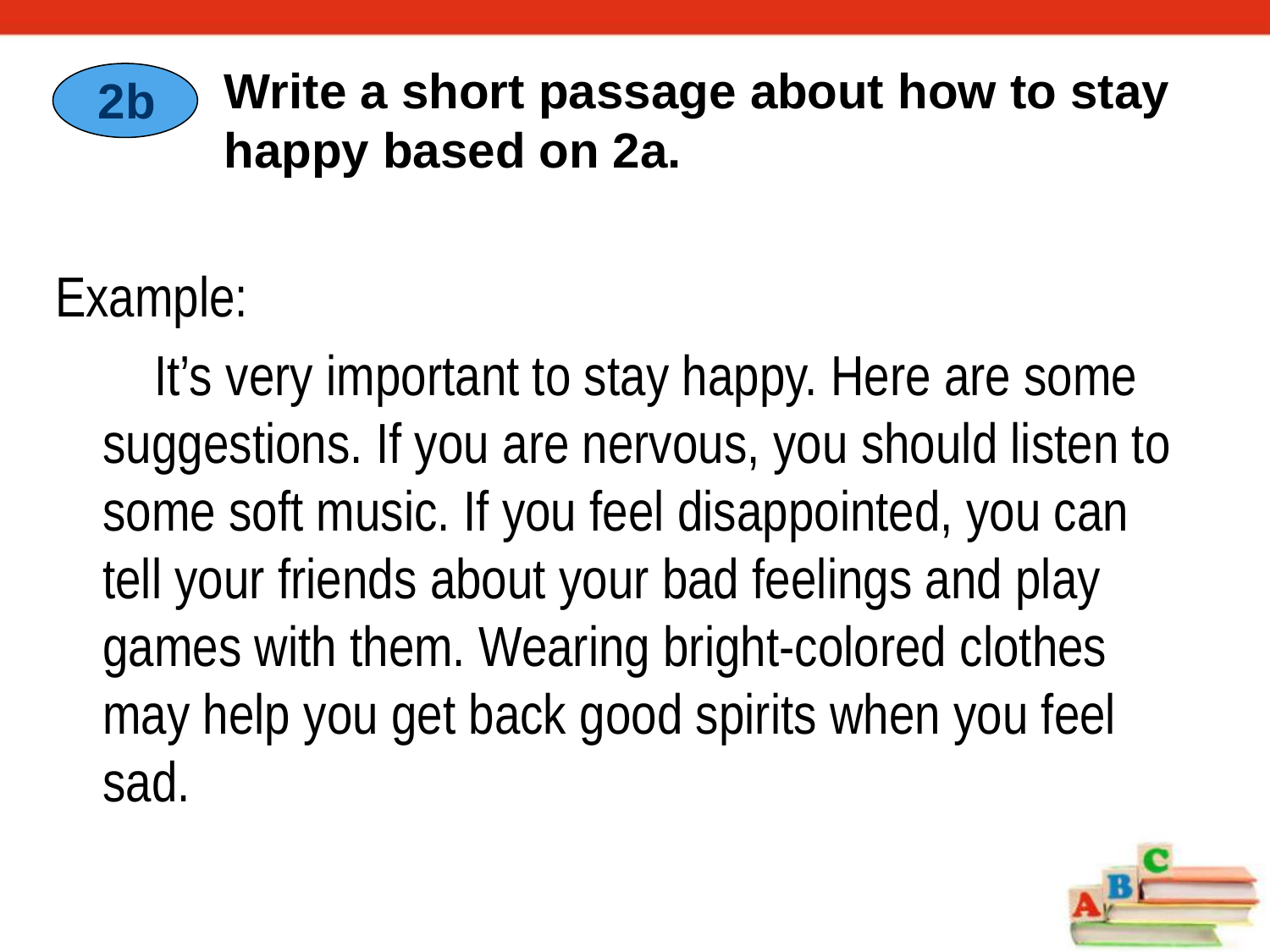

Write a short passage about how to stay happy based on 2a.

2b
Example:
	    It’s very important to stay happy. Here are some suggestions. If you are nervous, you should listen to some soft music. If you feel disappointed, you can tell your friends about your bad feelings and play games with them. Wearing bright-colored clothes may help you get back good spirits when you feel sad.